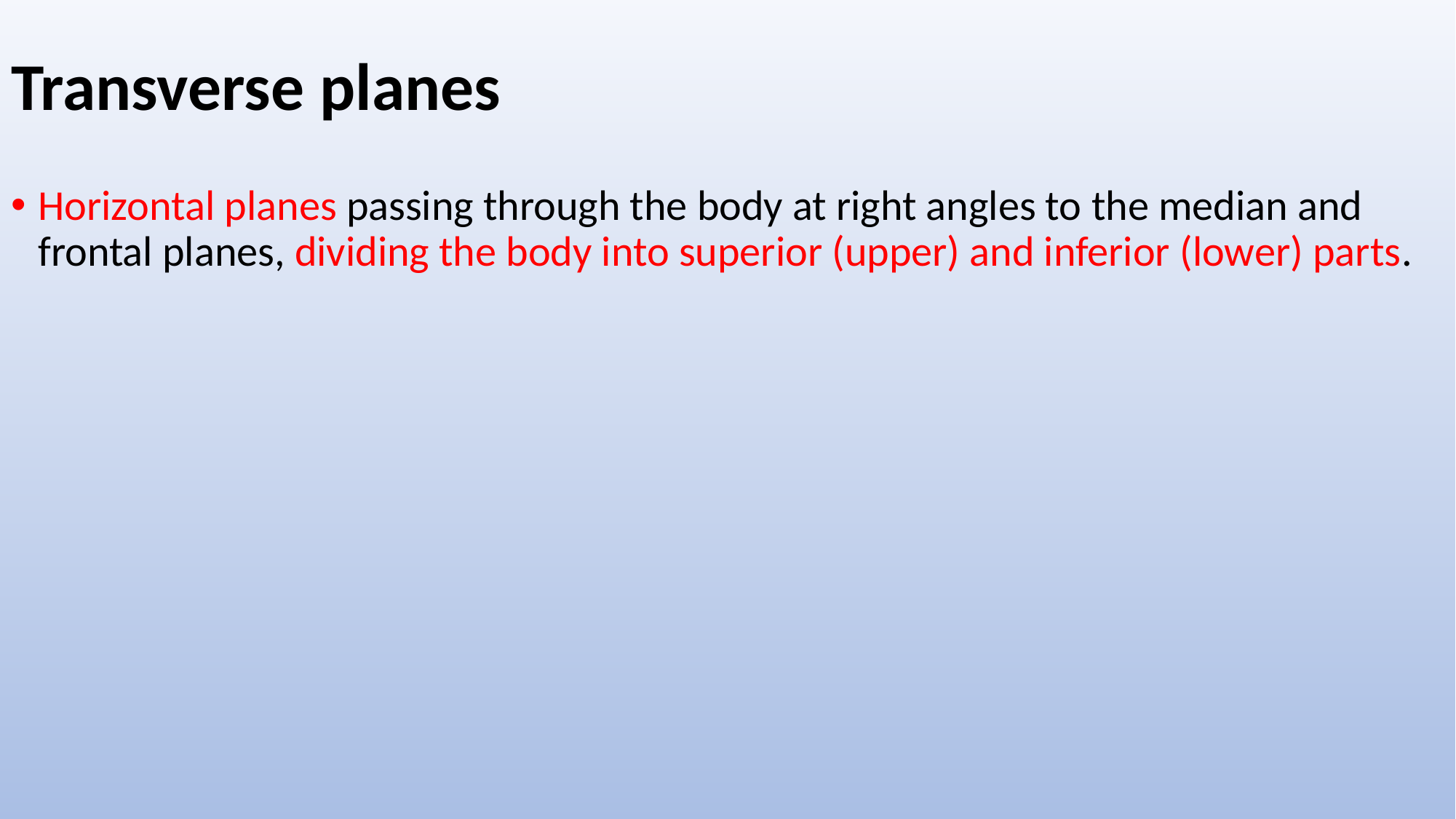

# Transverse planes
Horizontal planes passing through the body at right angles to the median and frontal planes, dividing the body into superior (upper) and inferior (lower) parts.